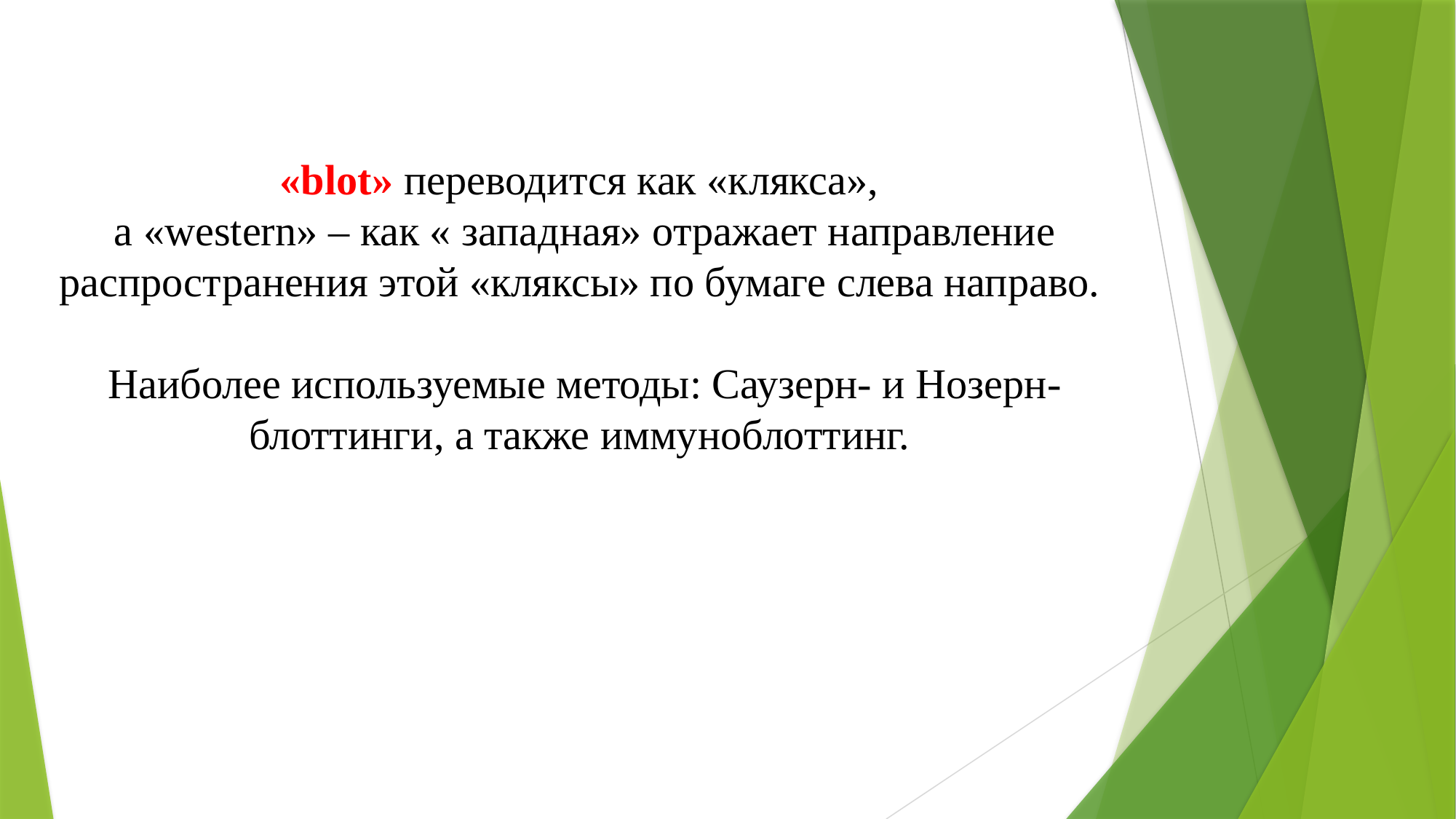

«blot» переводится как «клякса»,
а «western» – как « западная» отражает направление распространения этой «кляксы» по бумаге слева направо.

Наиболее используемые методы: Саузерн- и Нозерн-блоттинги, а также иммуноблоттинг.